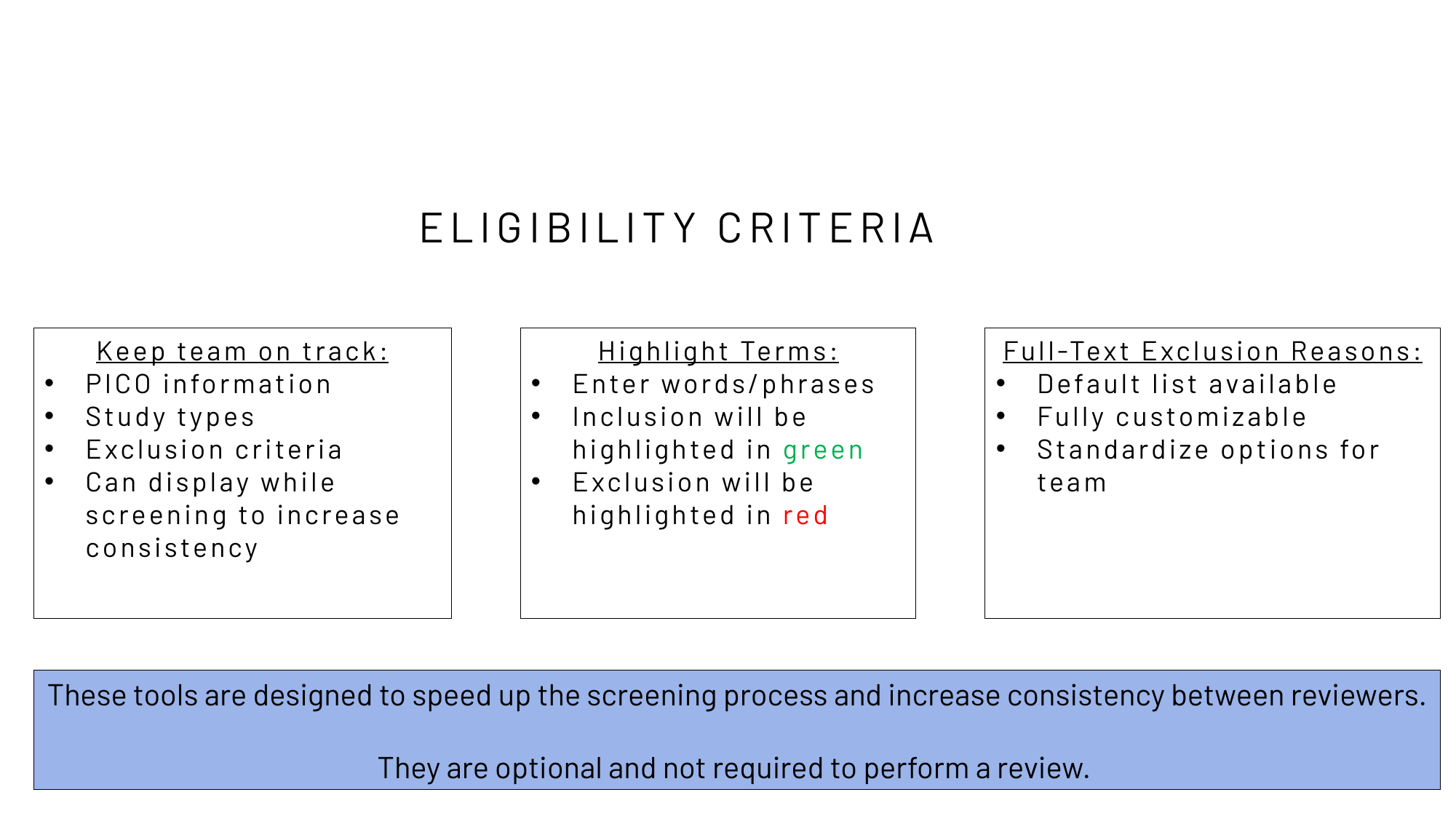

# Eligibility Criteria
Keep team on track:
PICO information
Study types
Exclusion criteria
Can display while screening to increase consistency

Highlight Terms:
Enter words/phrases
Inclusion will be highlighted in green
Exclusion will be highlighted in red

Full-Text Exclusion Reasons:
Default list available
Fully customizable
Standardize options for team
These tools are designed to speed up the screening process and increase consistency between reviewers.

They are optional and not required to perform a review.